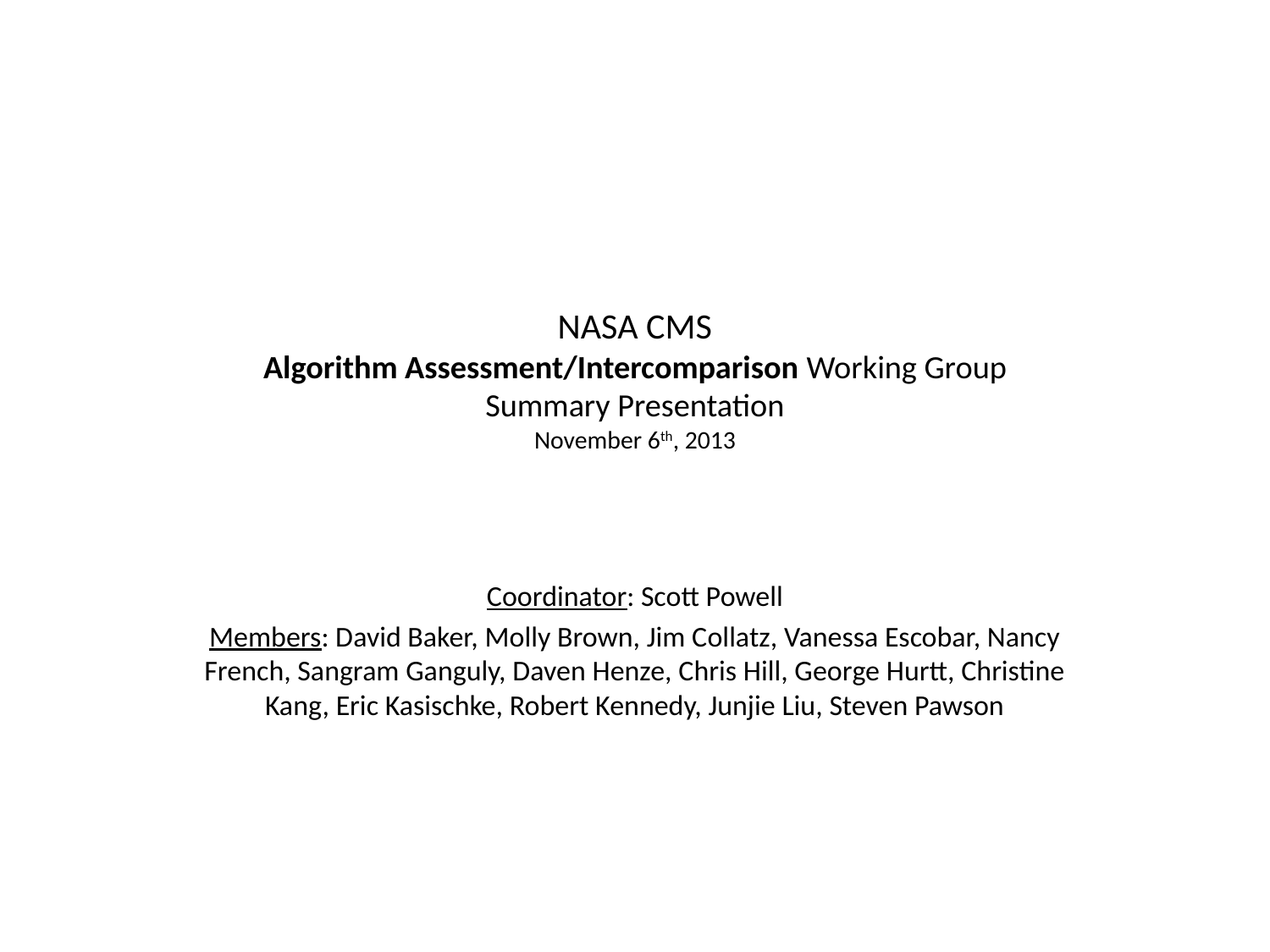

# NASA CMS Algorithm Assessment/Intercomparison Working Group Summary Presentation November 6th, 2013
Coordinator: Scott Powell
Members: David Baker, Molly Brown, Jim Collatz, Vanessa Escobar, Nancy French, Sangram Ganguly, Daven Henze, Chris Hill, George Hurtt, Christine Kang, Eric Kasischke, Robert Kennedy, Junjie Liu, Steven Pawson